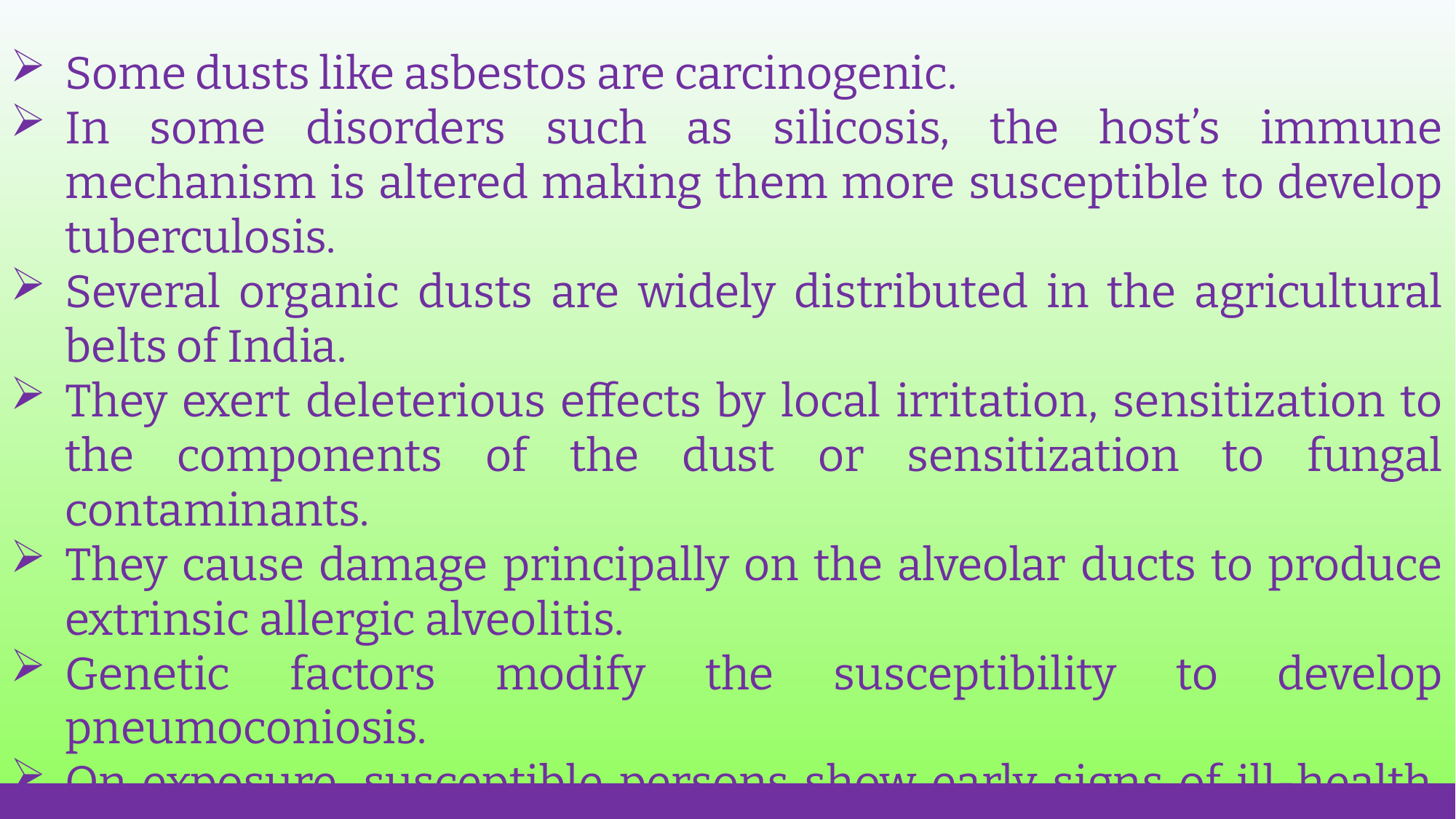

Some dusts like asbestos are carcinogenic.
In some disorders such as silicosis, the host’s immune mechanism is altered making them more susceptible to develop tuberculosis.
Several organic dusts are widely distributed in the agricultural belts of India.
They exert deleterious effects by local irritation, sensitization to the components of the dust or sensitization to fungal contaminants.
They cause damage principally on the alveolar ducts to produce extrinsic allergic alveolitis.
Genetic factors modify the susceptibility to develop pneumoconiosis.
On exposure, susceptible persons show early signs of ill-health, whereas the others are relatively immune.